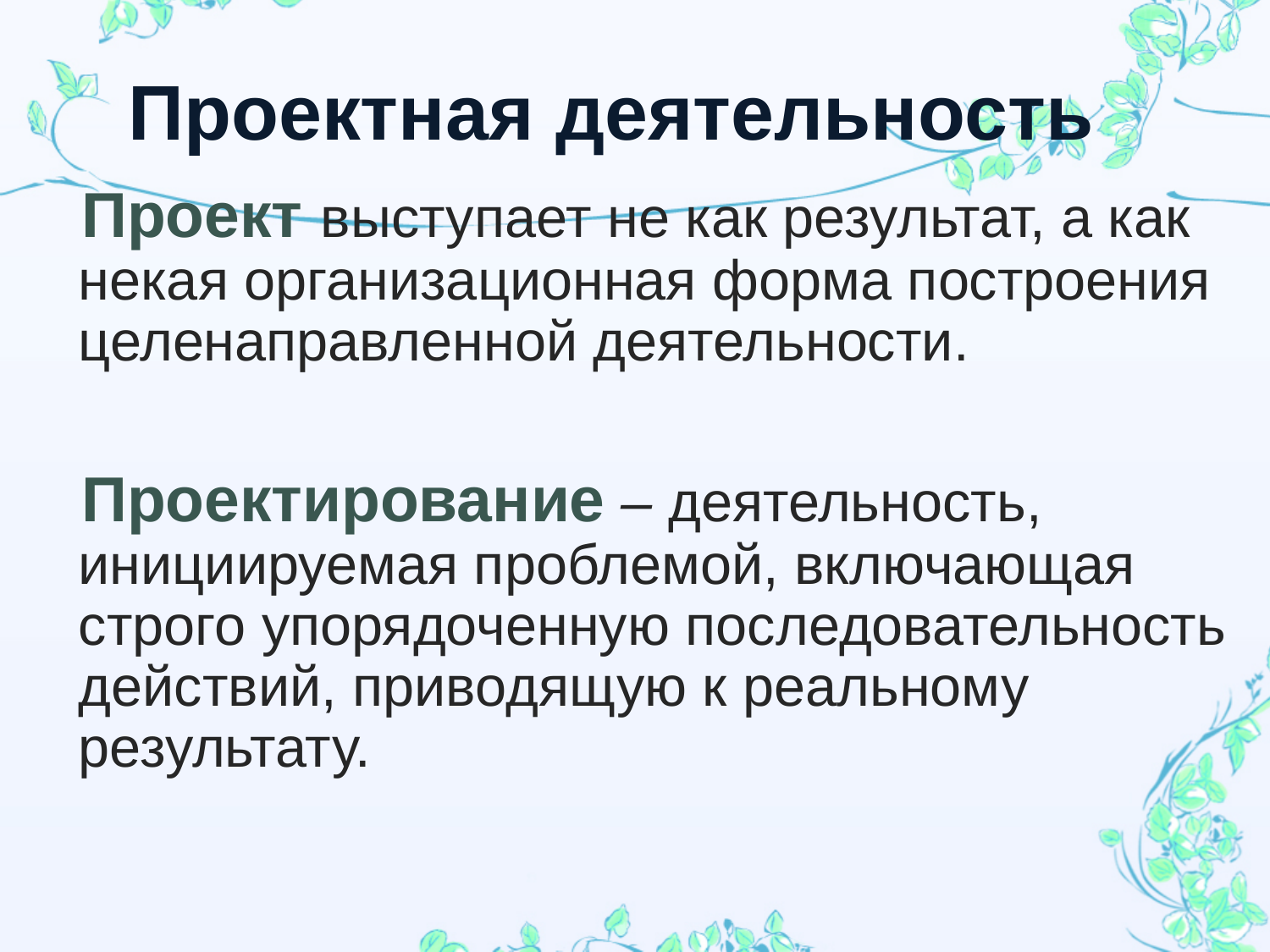

# Проектная деятельность
Проект выступает не как результат, а как некая организационная форма построения целенаправленной деятельности.

Проектирование – деятельность, инициируемая проблемой, включающая строго упорядоченную последовательность действий, приводящую к реальному результату.